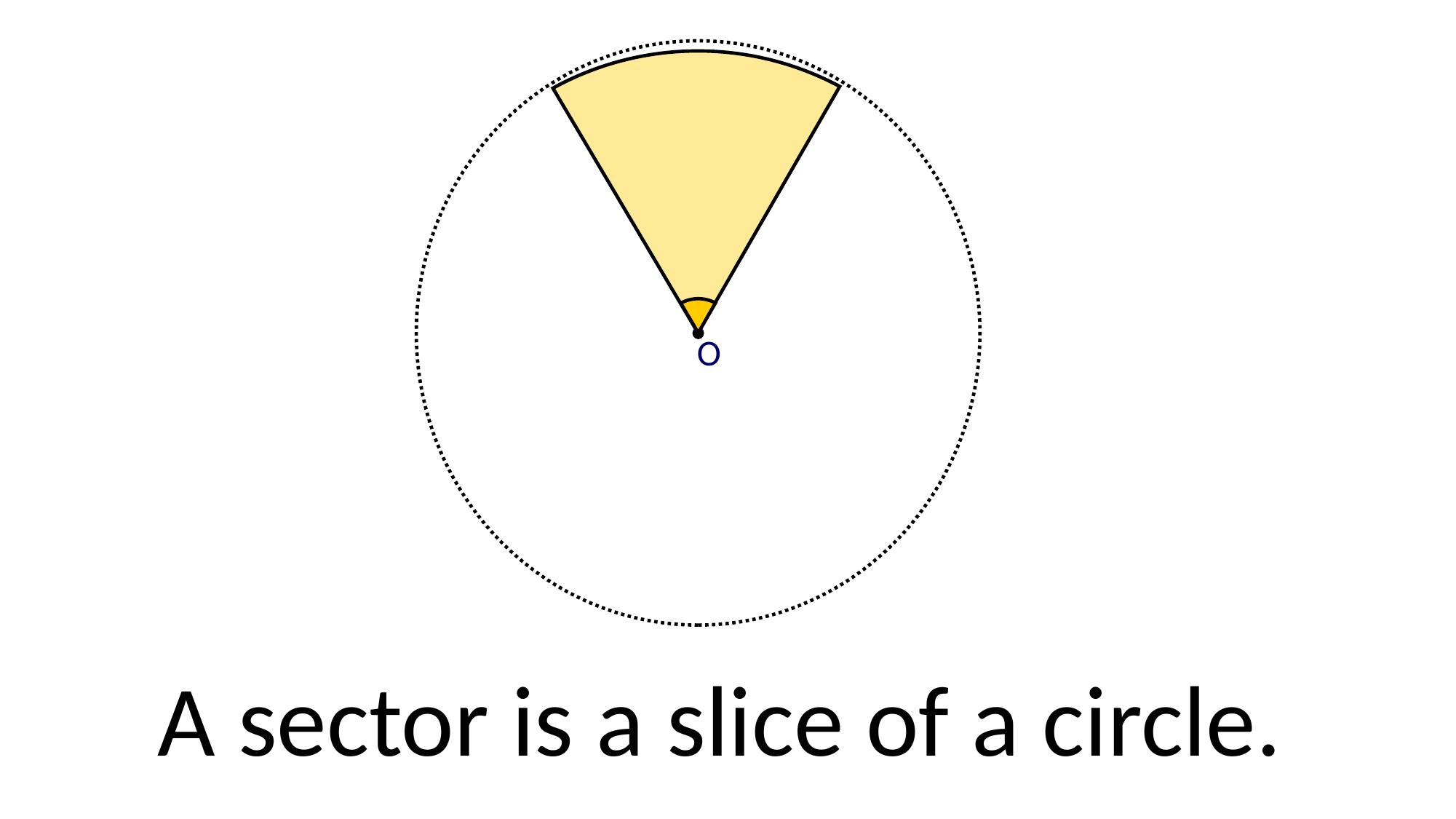

O

A sector is a slice of a circle.